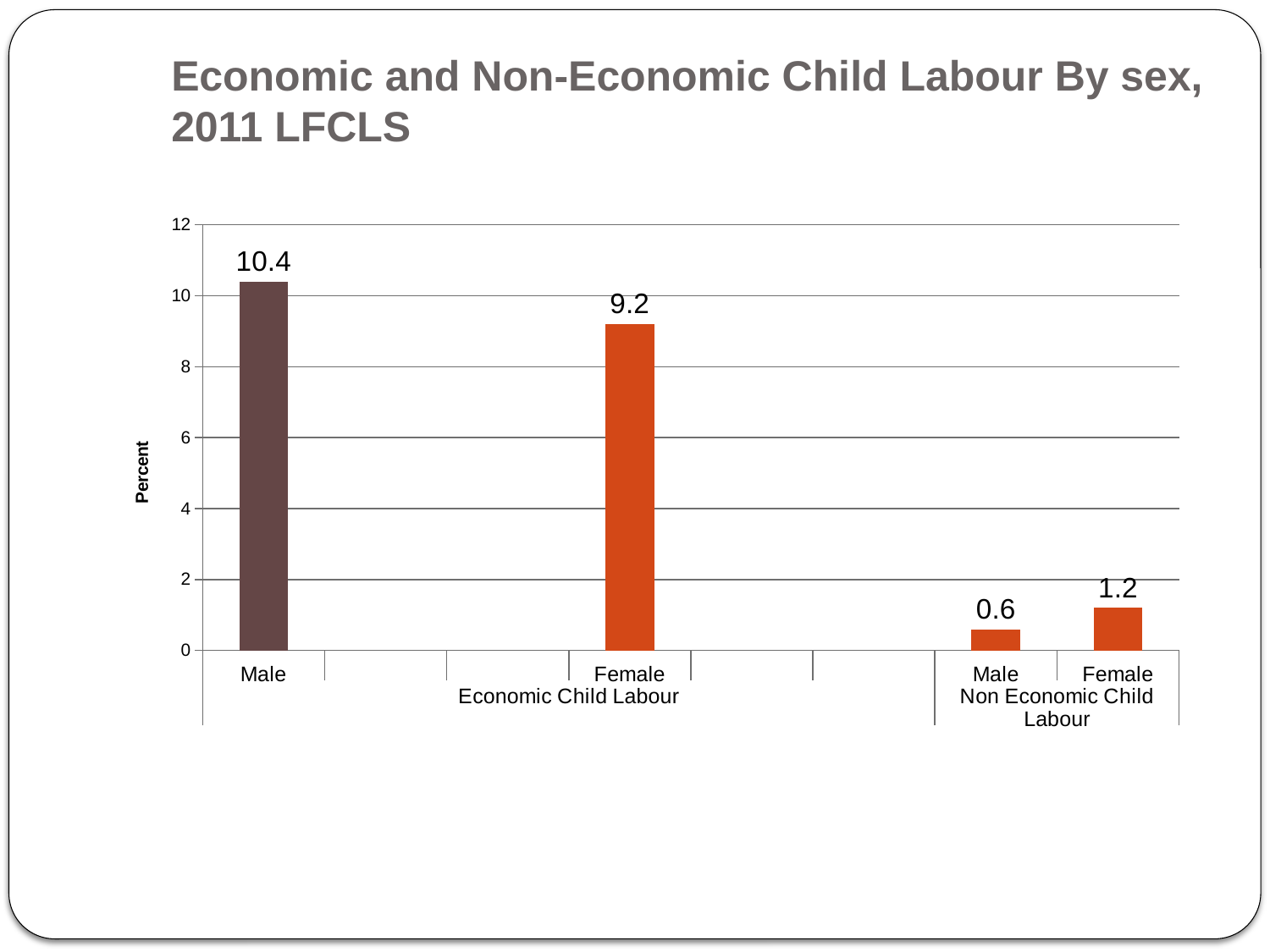

# Economic and Non-Economic Child Labour By sex, 2011 LFCLS

### Chart

| Category |  |
|---|---|
| Male | 10.4 |
|  | None |
|  | None |
| Female | 9.200000000000001 |
|  | None |
|  | None |
| Male | 0.6000000000000002 |
| Female | 1.2 |